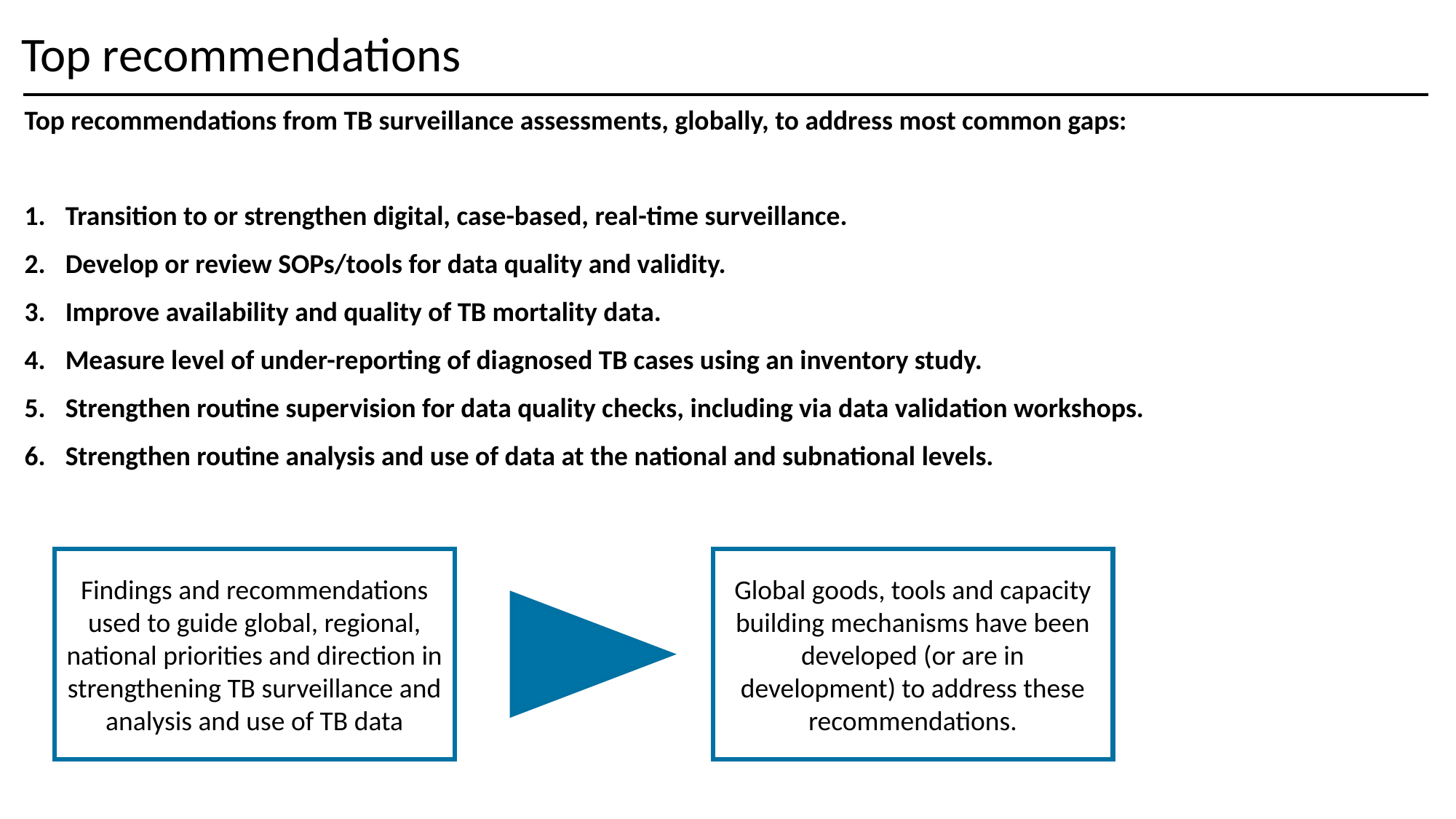

# Top recommendations
Top recommendations from TB surveillance assessments, globally, to address most common gaps:

Transition to or strengthen digital, case-based, real-time surveillance.
Develop or review SOPs/tools for data quality and validity.
Improve availability and quality of TB mortality data.
Measure level of under-reporting of diagnosed TB cases using an inventory study.
Strengthen routine supervision for data quality checks, including via data validation workshops.
Strengthen routine analysis and use of data at the national and subnational levels.
Findings and recommendations used to guide global, regional, national priorities and direction in strengthening TB surveillance and analysis and use of TB data
Global goods, tools and capacity building mechanisms have been developed (or are in development) to address these recommendations.